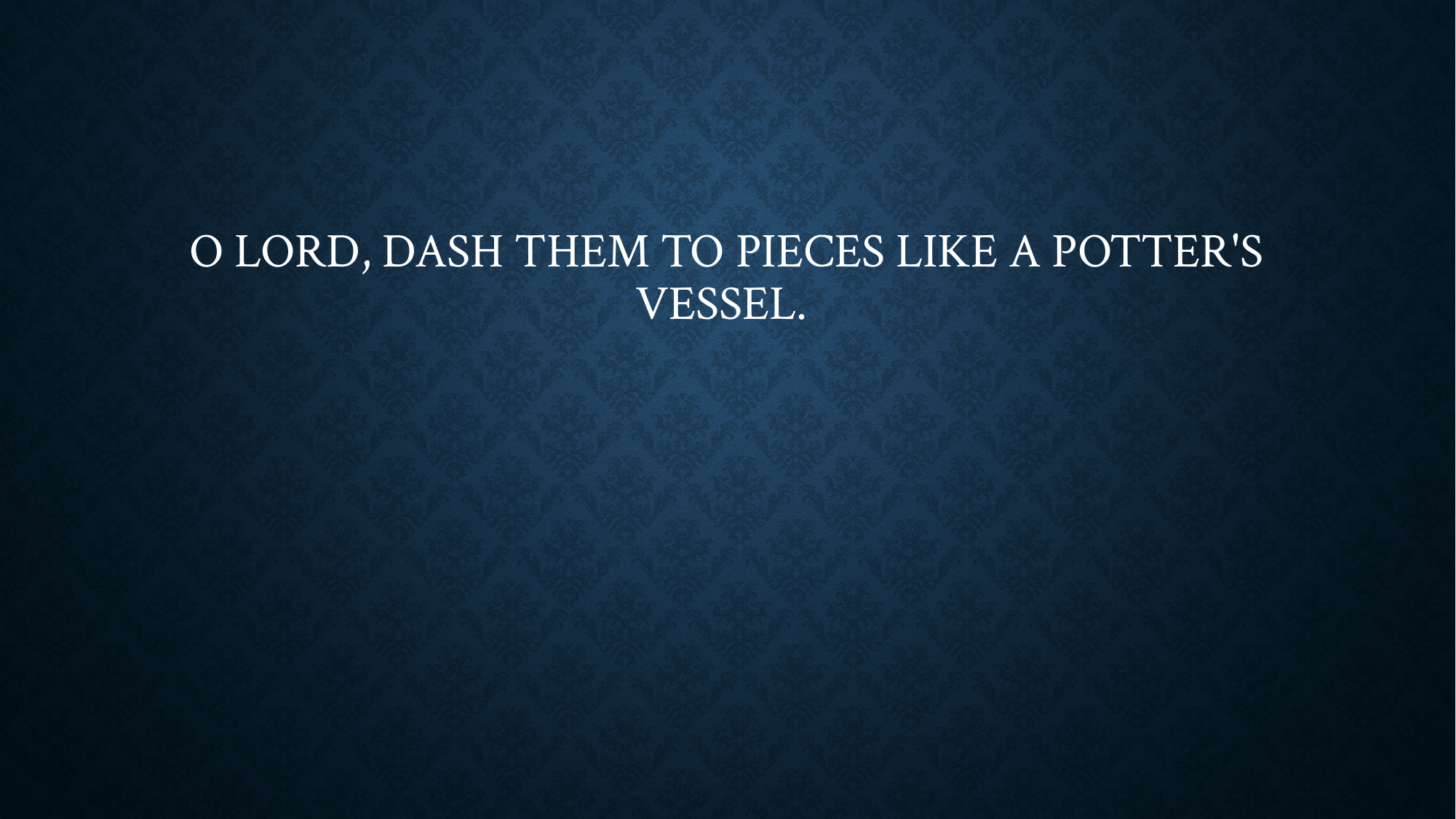

# O Lord, dash them to pieces like a potter's vessel.